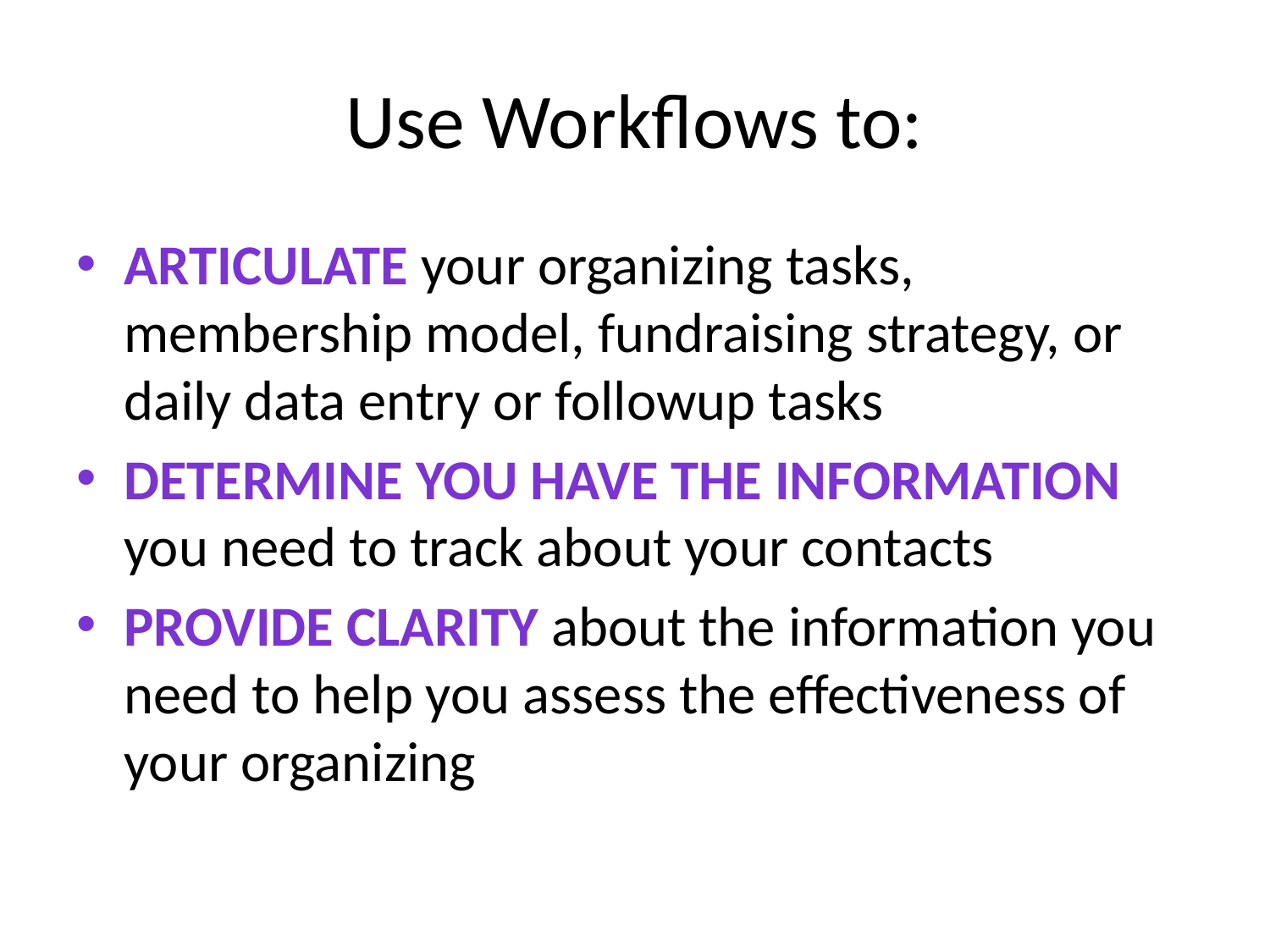

# Use Workflows to:
Articulate your organizing tasks, membership model, fundraising strategy, or daily data entry or followup tasks
Determine you have the information you need to track about your contacts
Provide clarity about the information you need to help you assess the effectiveness of your organizing